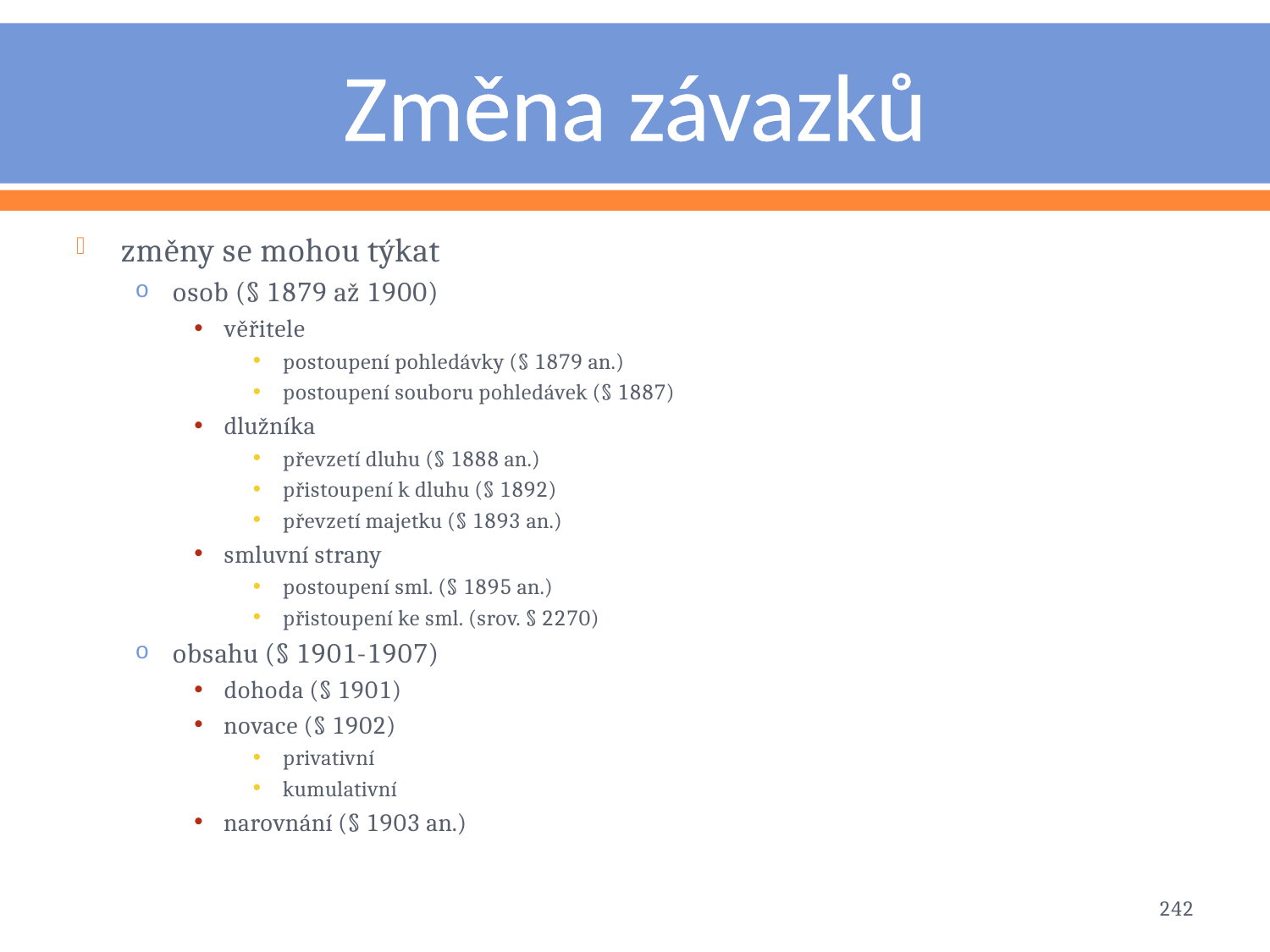

# Změna závazků
změny se mohou týkat
osob (§ 1879 až 1900)
věřitele
postoupení pohledávky (§ 1879 an.)
postoupení souboru pohledávek (§ 1887)
dlužníka
převzetí dluhu (§ 1888 an.)
přistoupení k dluhu (§ 1892)
převzetí majetku (§ 1893 an.)
smluvní strany
postoupení sml. (§ 1895 an.)
přistoupení ke sml. (srov. § 2270)
obsahu (§ 1901-1907)
dohoda (§ 1901)
novace (§ 1902)
privativní
kumulativní
narovnání (§ 1903 an.)
242